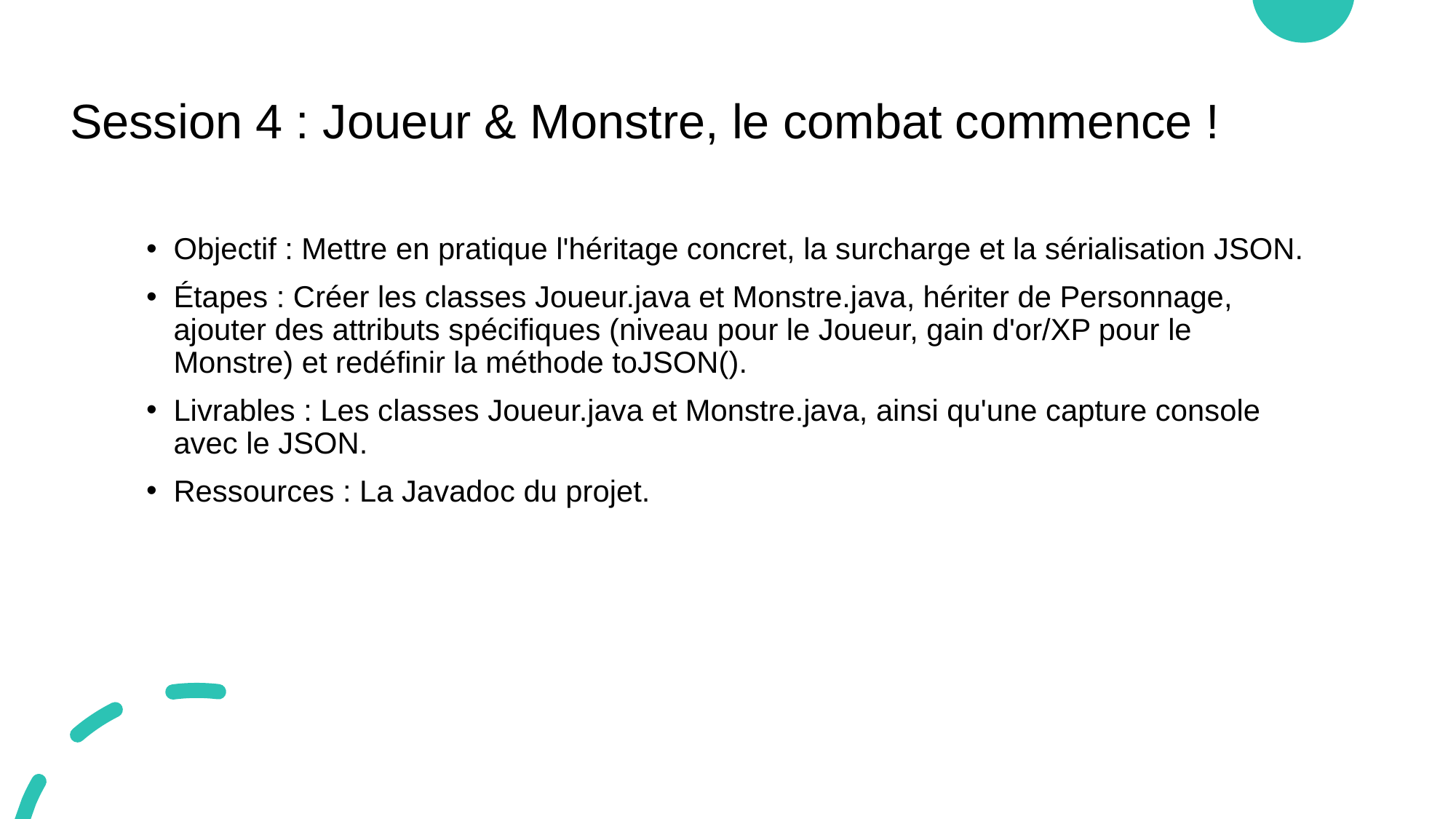

# Session 4 : Joueur & Monstre, le combat commence !
Objectif : Mettre en pratique l'héritage concret, la surcharge et la sérialisation JSON.
Étapes : Créer les classes Joueur.java et Monstre.java, hériter de Personnage, ajouter des attributs spécifiques (niveau pour le Joueur, gain d'or/XP pour le Monstre) et redéfinir la méthode toJSON().
Livrables : Les classes Joueur.java et Monstre.java, ainsi qu'une capture console avec le JSON.
Ressources : La Javadoc du projet.